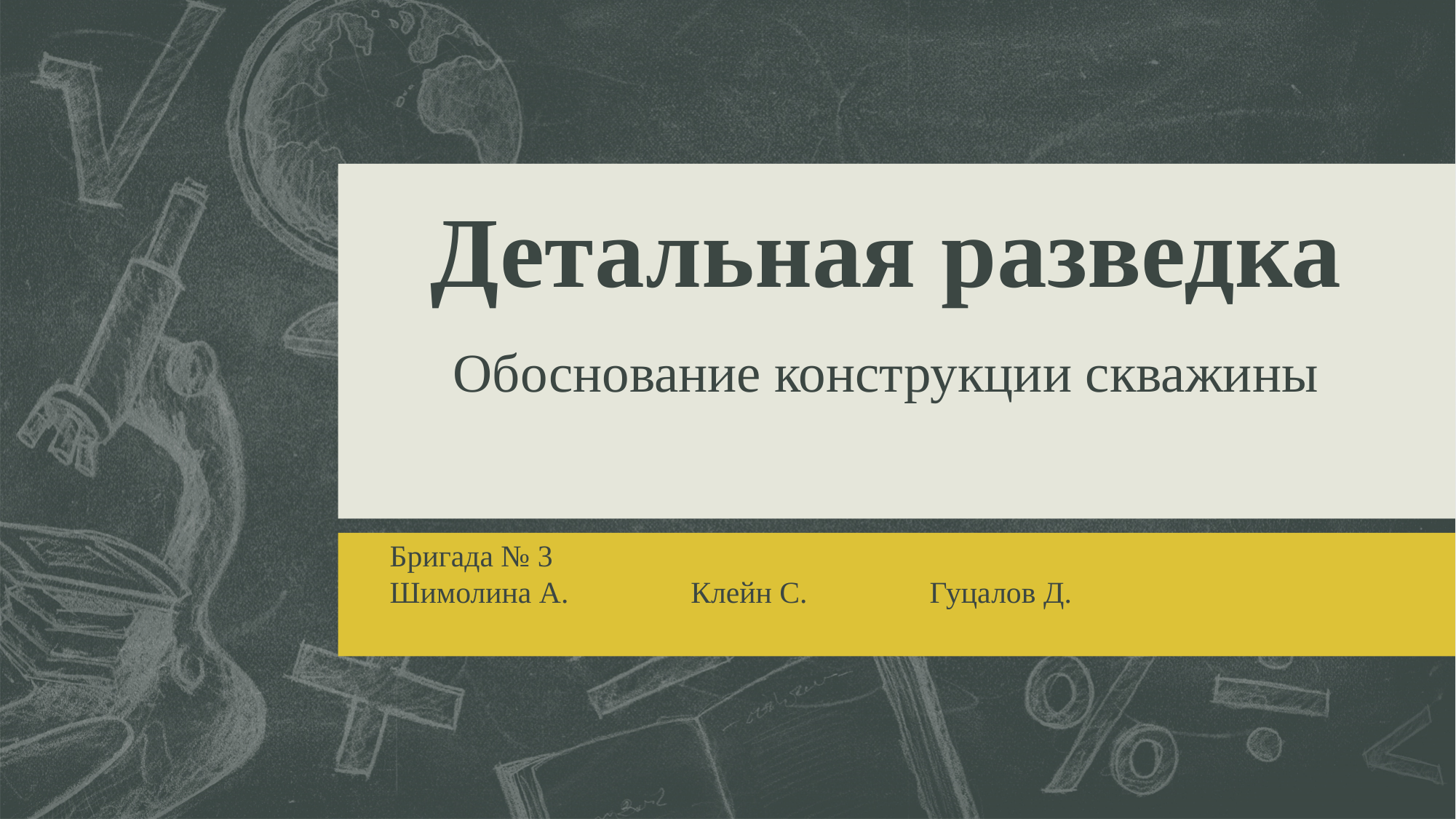

# Детальная разведка
Обоснование конструкции скважины
Бригада № 3
Шимолина А.                Клейн С.                Гуцалов Д.